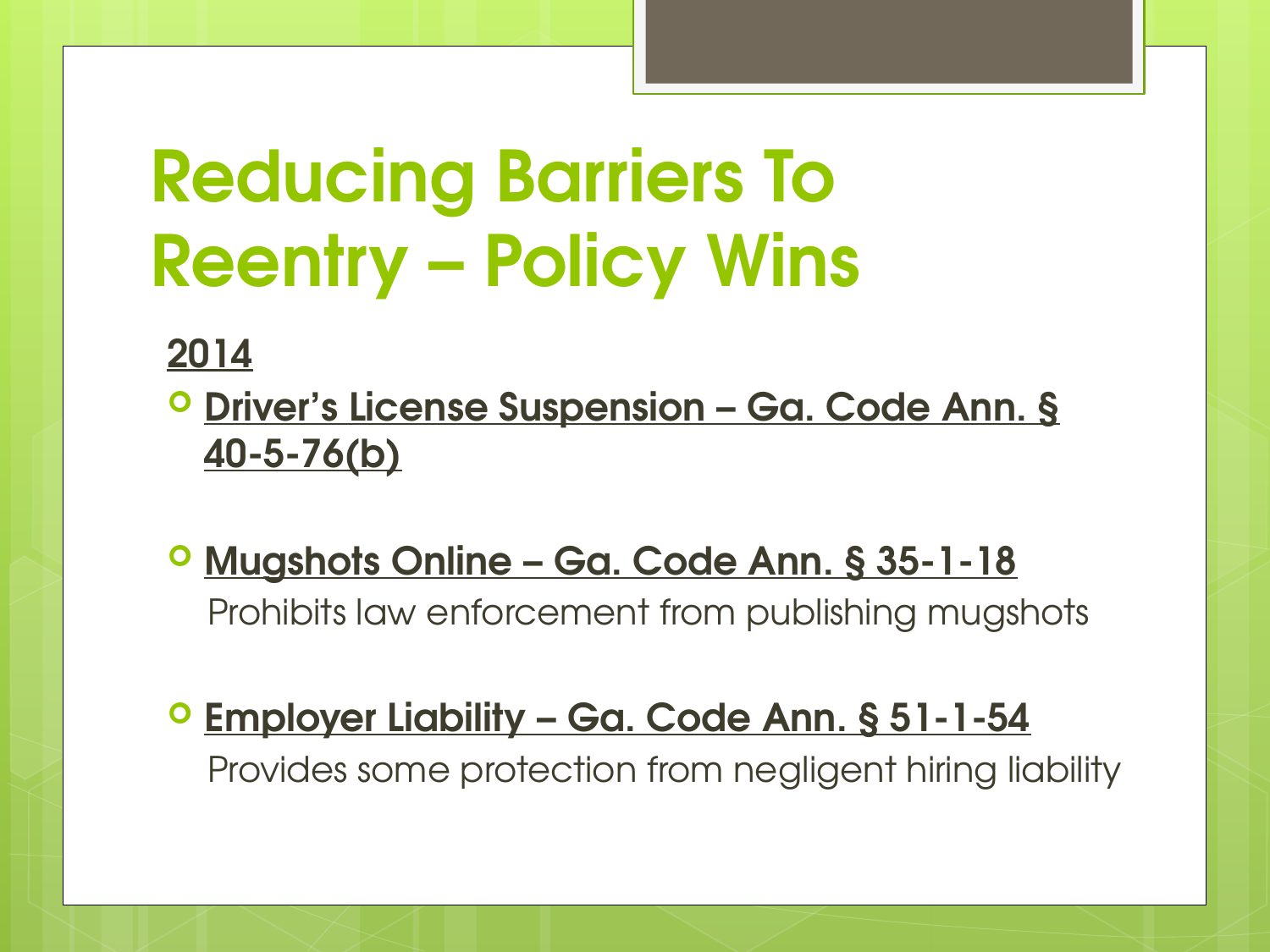

# Reducing Barriers To Reentry – Policy Wins
2014
Driver’s License Suspension – Ga. Code Ann. § 40-5-76(b)

Mugshots Online – Ga. Code Ann. § 35-1-18
Prohibits law enforcement from publishing mugshots

Employer Liability – Ga. Code Ann. § 51-1-54
Provides some protection from negligent hiring liability